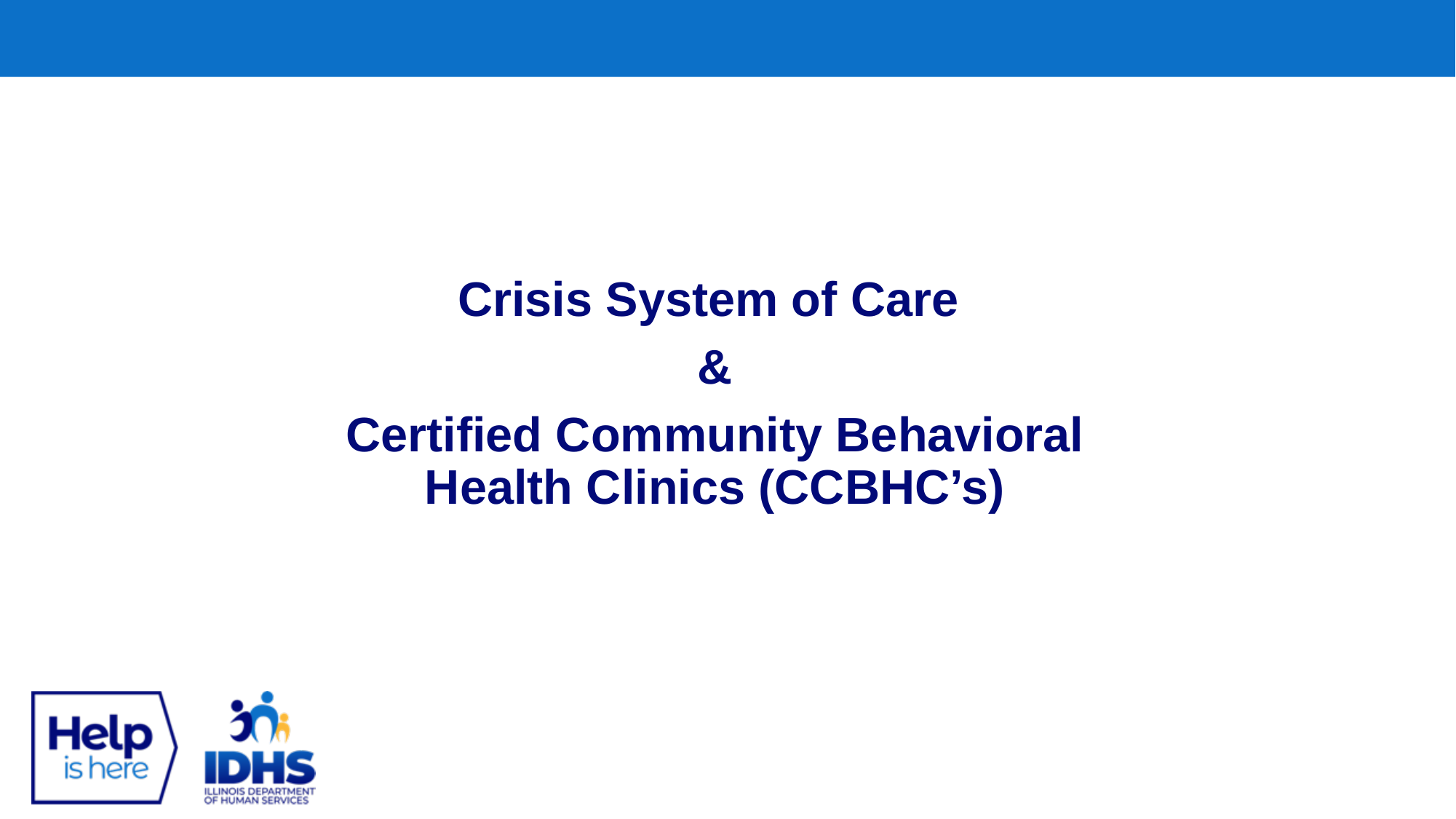

Crisis System of Care
&
Certified Community Behavioral Health Clinics (CCBHC’s)